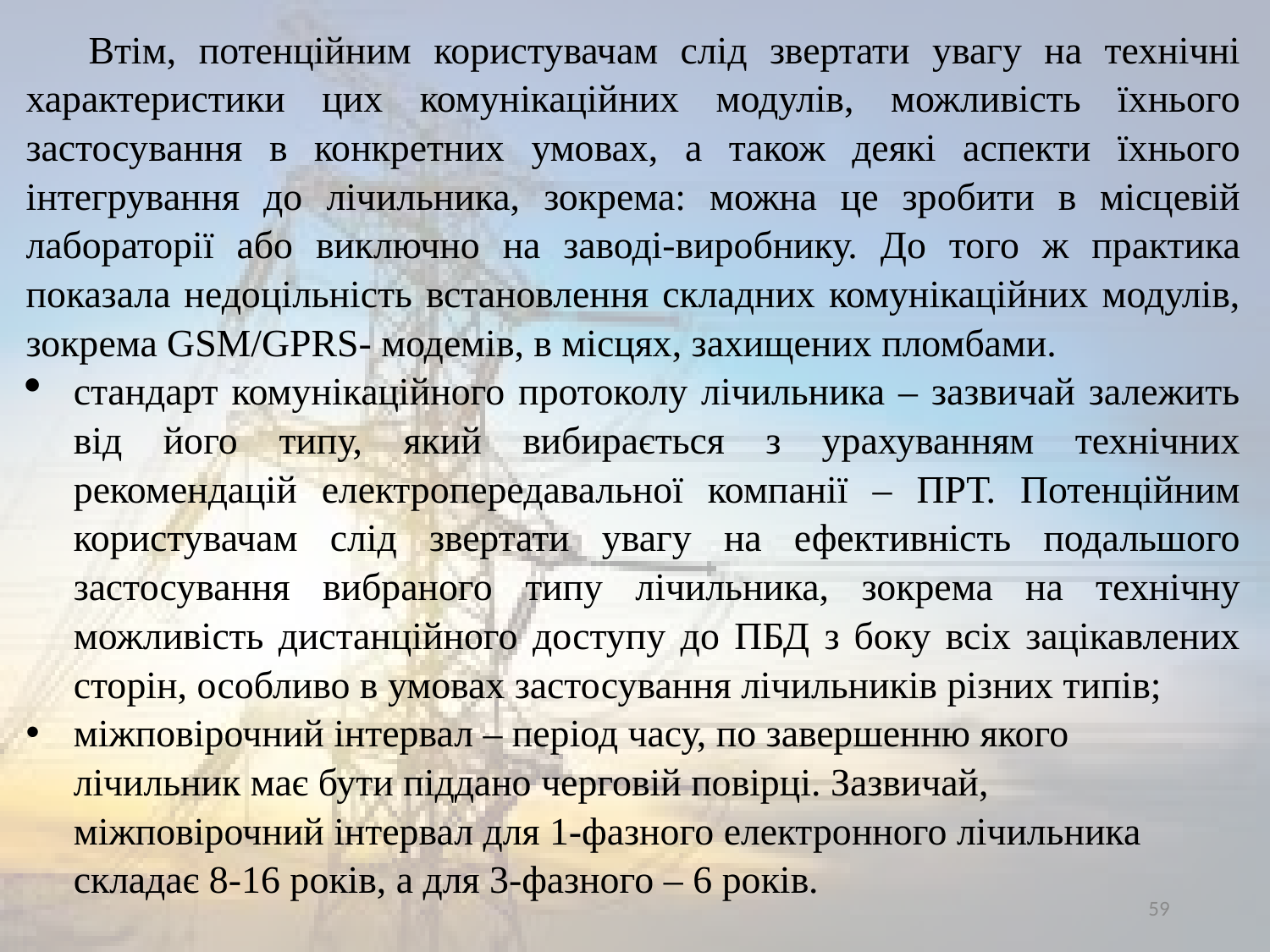

Втім, потенційним користувачам слід звертати увагу на технічні характеристики цих комунікаційних модулів, можливість їхнього застосування в конкретних умовах, а також деякі аспекти їхнього інтегрування до лічильника, зокрема: можна це зробити в місцевій лабораторії або виключно на заводі-виробнику. До того ж практика показала недоцільність встановлення складних комунікаційних модулів, зокрема GSM/GPRS- модемів, в місцях, захищених пломбами.
стандарт комунікаційного протоколу лічильника – зазвичай залежить від його типу, який вибирається з урахуванням технічних рекомендацій електропередавальної компанії – ПРТ. Потенційним користувачам слід звертати увагу на ефективність подальшого застосування вибраного типу лічильника, зокрема на технічну можливість дистанційного доступу до ПБД з боку всіх зацікавлених сторін, особливо в умовах застосування лічильників різних типів;
міжповірочний інтервал – період часу, по завершенню якого лічильник має бути піддано черговій повірці. Зазвичай, міжповірочний інтервал для 1-фазного електронного лічильника складає 8-16 років, а для 3-фазного – 6 років.
59